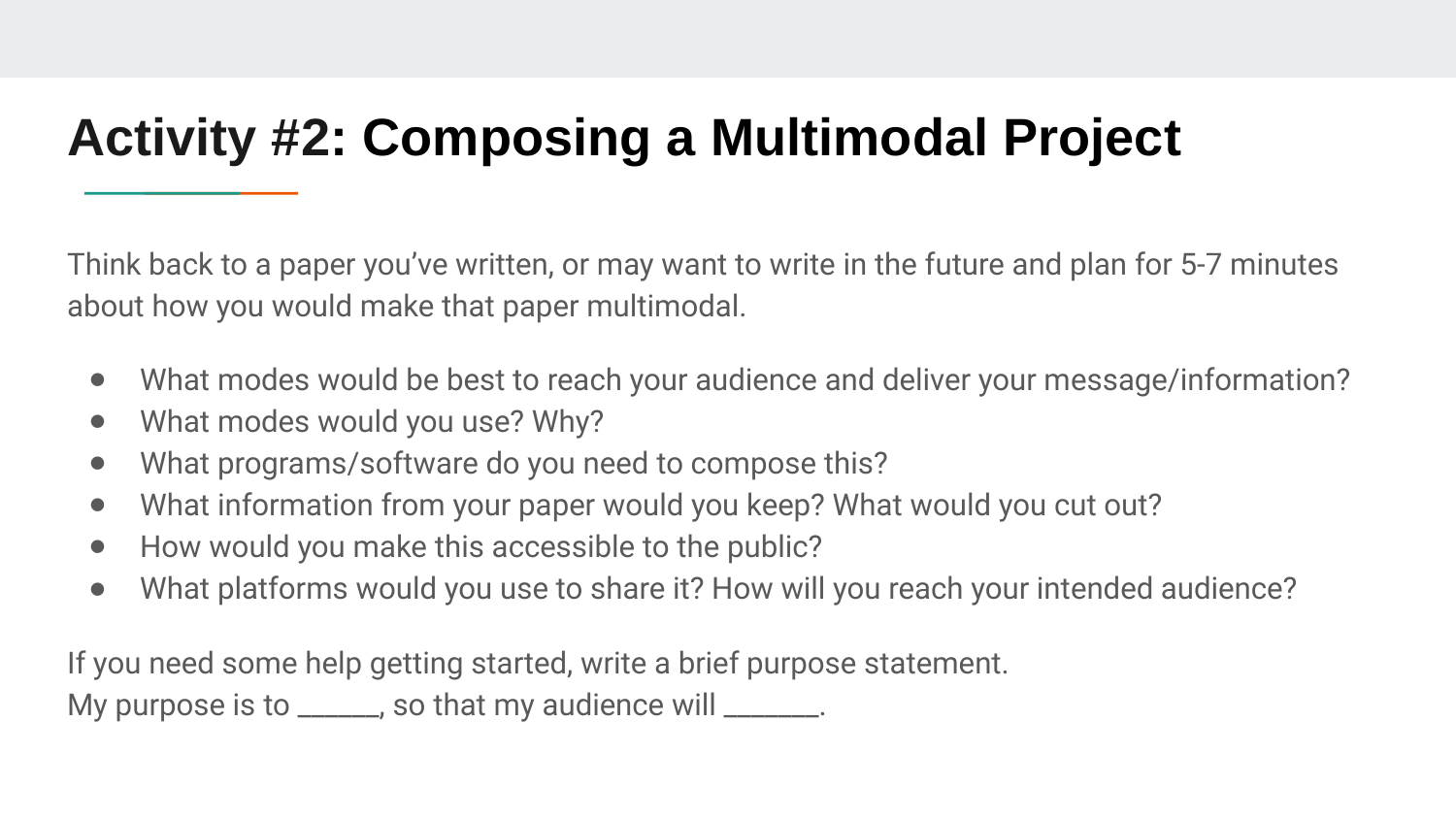

# Activity #2: Composing a Multimodal Project
Think back to a paper you’ve written, or may want to write in the future and plan for 5-7 minutes about how you would make that paper multimodal.
What modes would be best to reach your audience and deliver your message/information?
What modes would you use? Why?
What programs/software do you need to compose this?
What information from your paper would you keep? What would you cut out?
How would you make this accessible to the public?
What platforms would you use to share it? How will you reach your intended audience?
If you need some help getting started, write a brief purpose statement.
My purpose is to ______, so that my audience will _______.